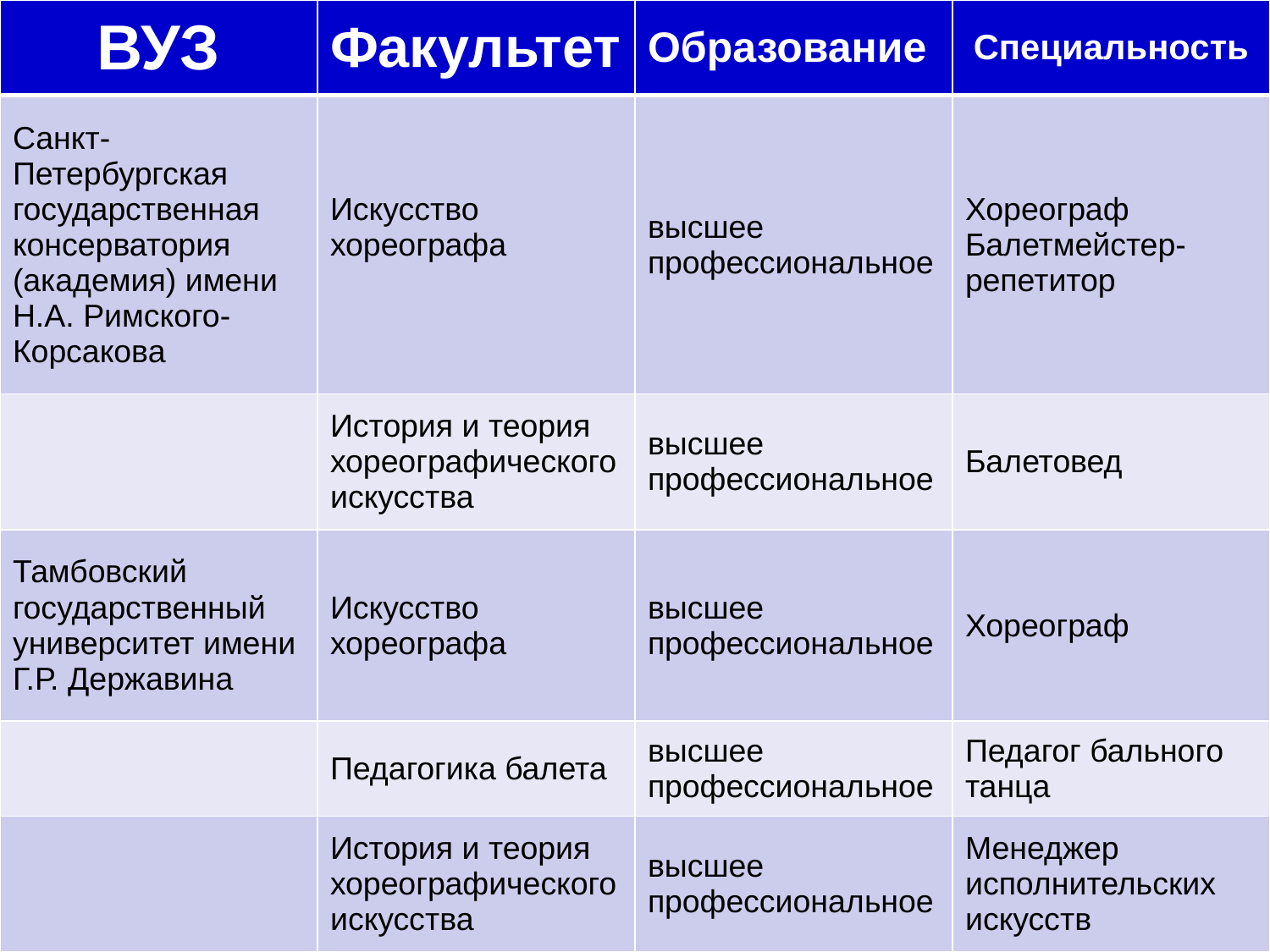

| ВУЗ | Факультет | Образование | Специальность |
| --- | --- | --- | --- |
| Санкт-Петербургская государственная консерватория (академия) имени Н.А. Римского-Корсакова | Искусство хореографа | высшее профессиональное | Хореограф Балетмейстер-репетитор |
|  | История и теория хореографического искусства | высшее профессиональное | Балетовед |
| Тамбовский государственный университет имени Г.Р. Державина | Искусство хореографа | высшее профессиональное | Хореограф |
|  | Педагогика балета | высшее профессиональное | Педагог бального танца |
|  | История и теория хореографического искусства | высшее профессиональное | Менеджер исполнительских искусств |